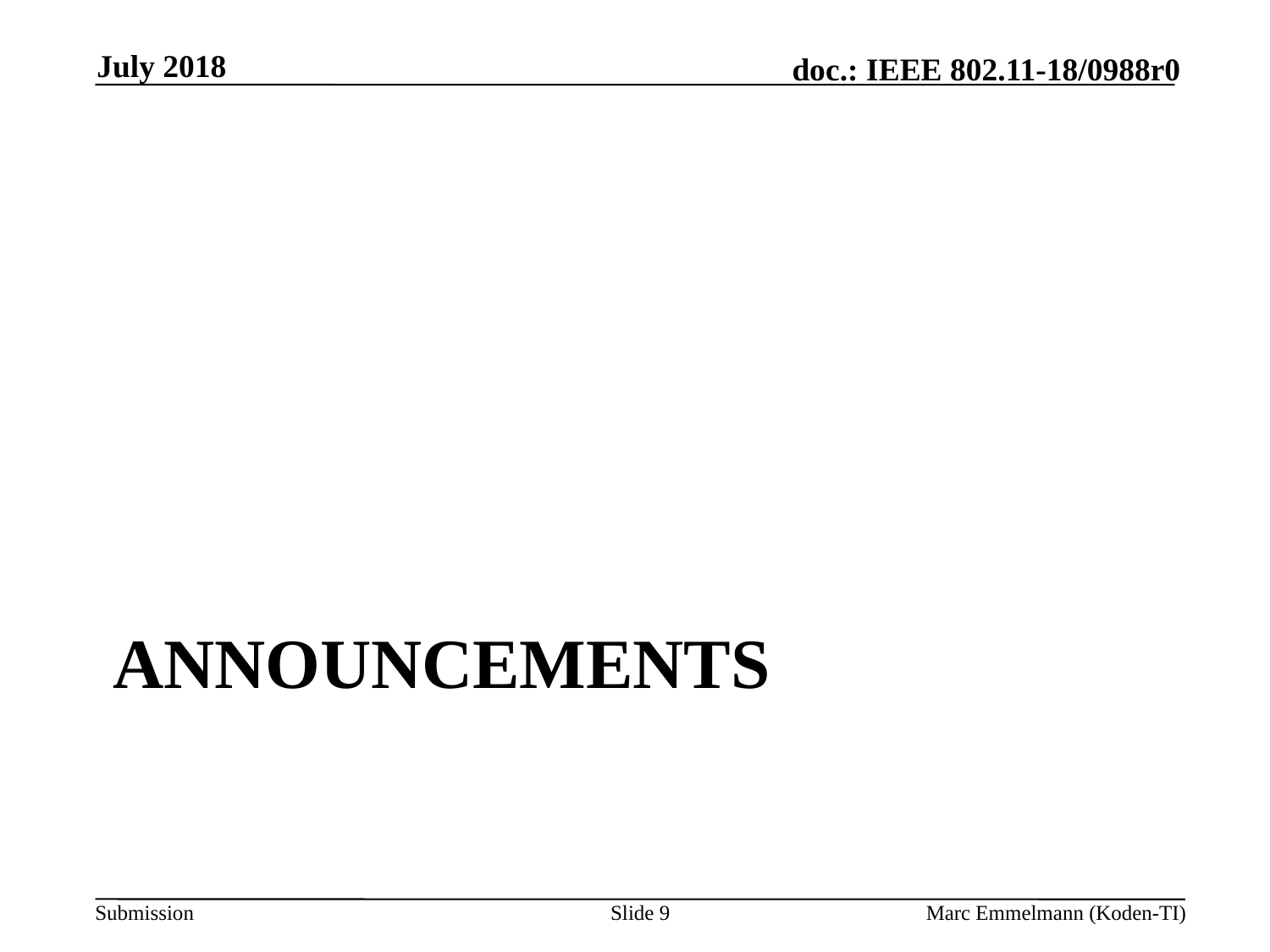

July 2018

# Announcements
Slide 9
Marc Emmelmann (Koden-TI)